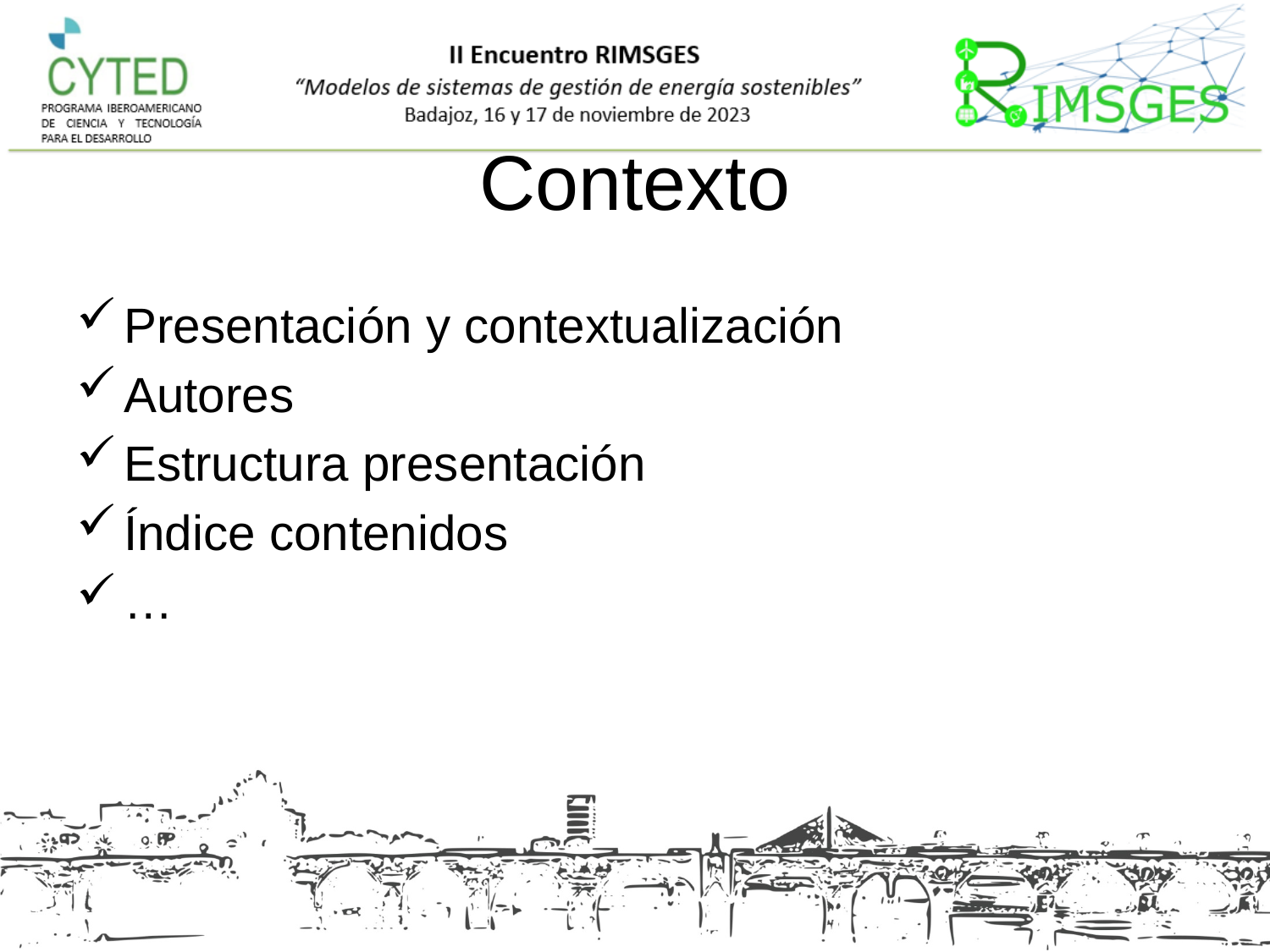

# Contexto
Presentación y contextualización
Autores
Estructura presentación
Índice contenidos
…